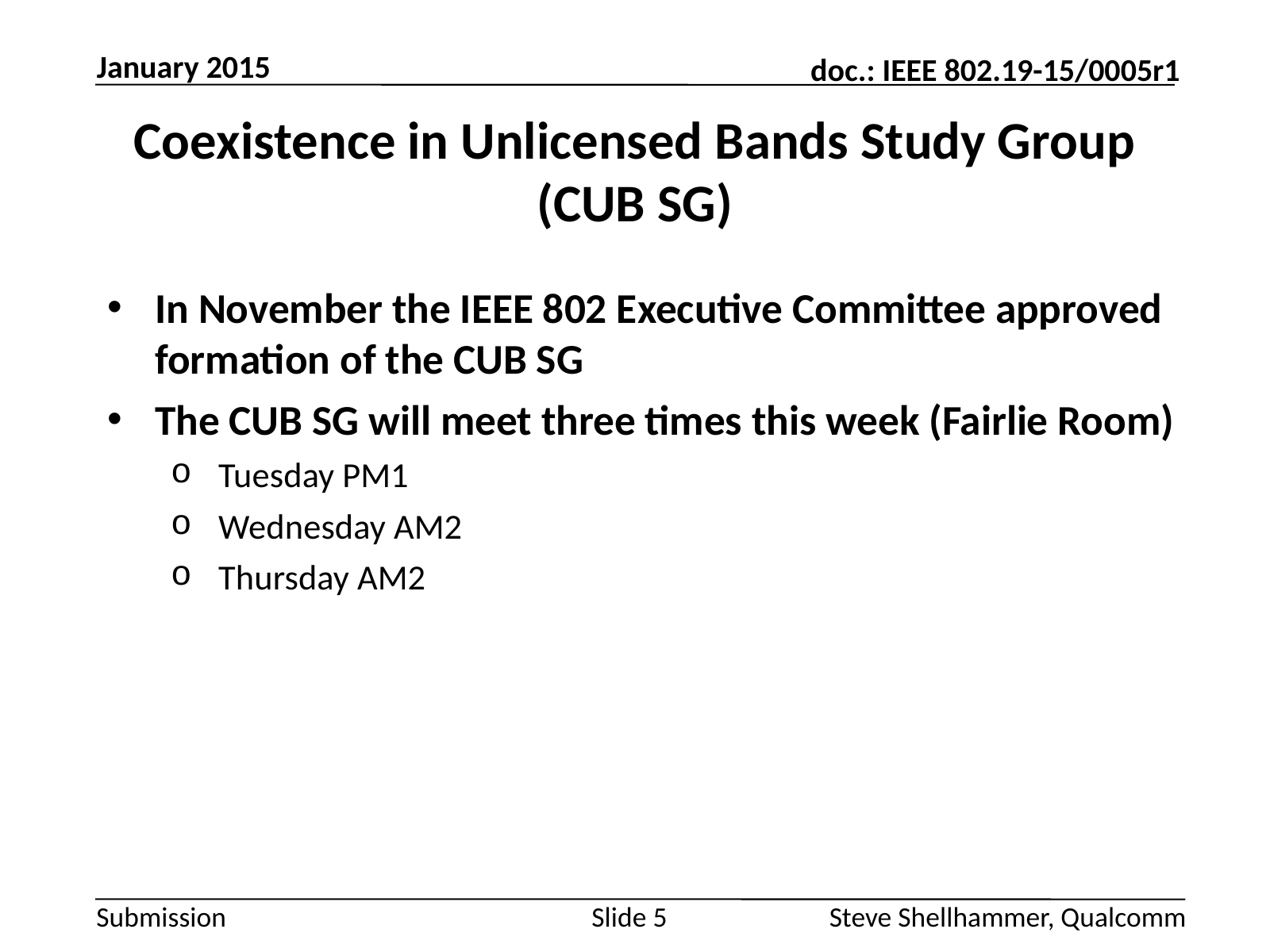

January 2015
# Coexistence in Unlicensed Bands Study Group (CUB SG)
In November the IEEE 802 Executive Committee approved formation of the CUB SG
The CUB SG will meet three times this week (Fairlie Room)
Tuesday PM1
Wednesday AM2
Thursday AM2
Slide 5
Steve Shellhammer, Qualcomm